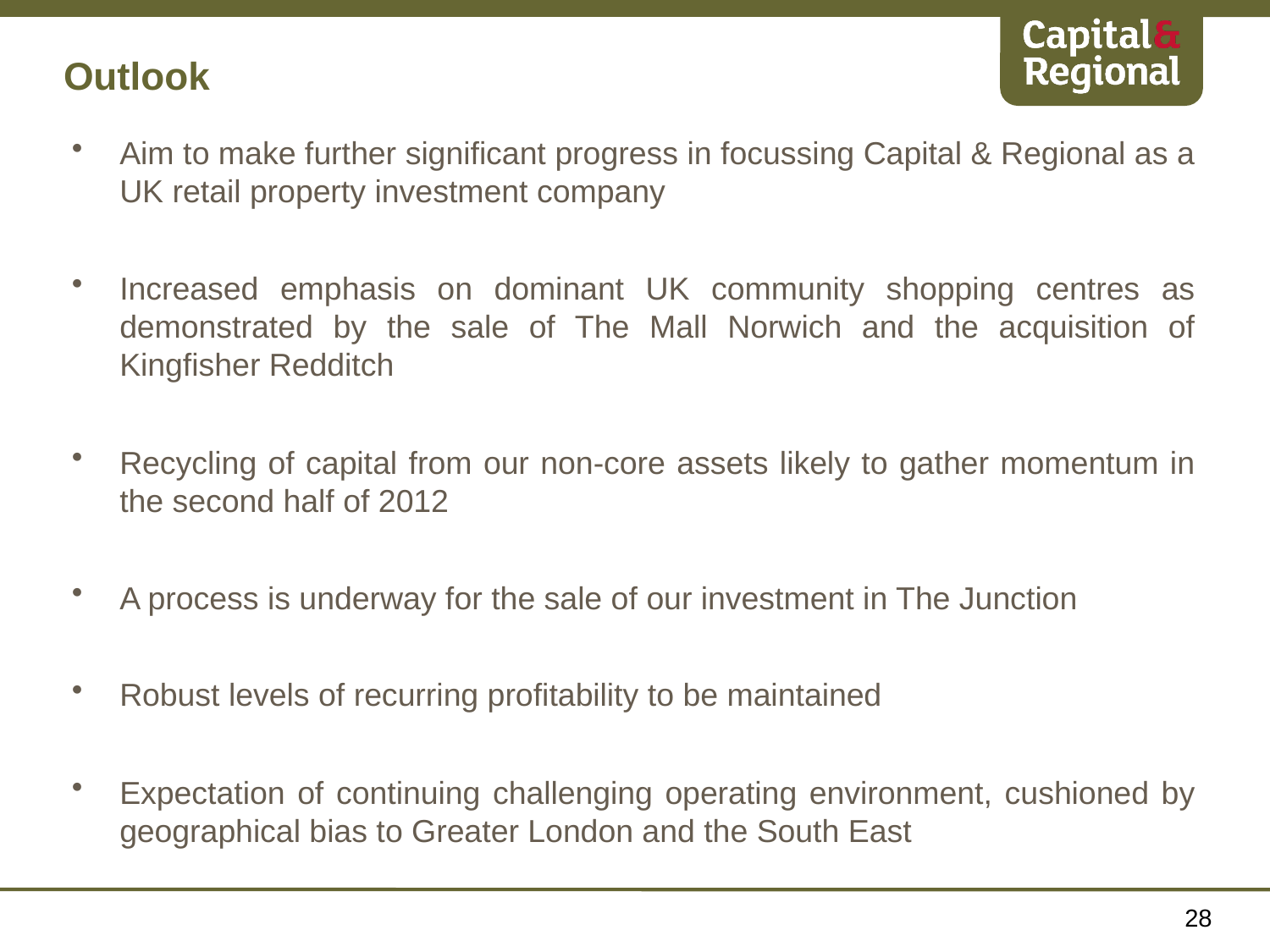

# Outlook
Aim to make further significant progress in focussing Capital & Regional as a UK retail property investment company

Increased emphasis on dominant UK community shopping centres as demonstrated by the sale of The Mall Norwich and the acquisition of Kingfisher Redditch

Recycling of capital from our non-core assets likely to gather momentum in the second half of 2012

A process is underway for the sale of our investment in The Junction

Robust levels of recurring profitability to be maintained

Expectation of continuing challenging operating environment, cushioned by geographical bias to Greater London and the South East
28